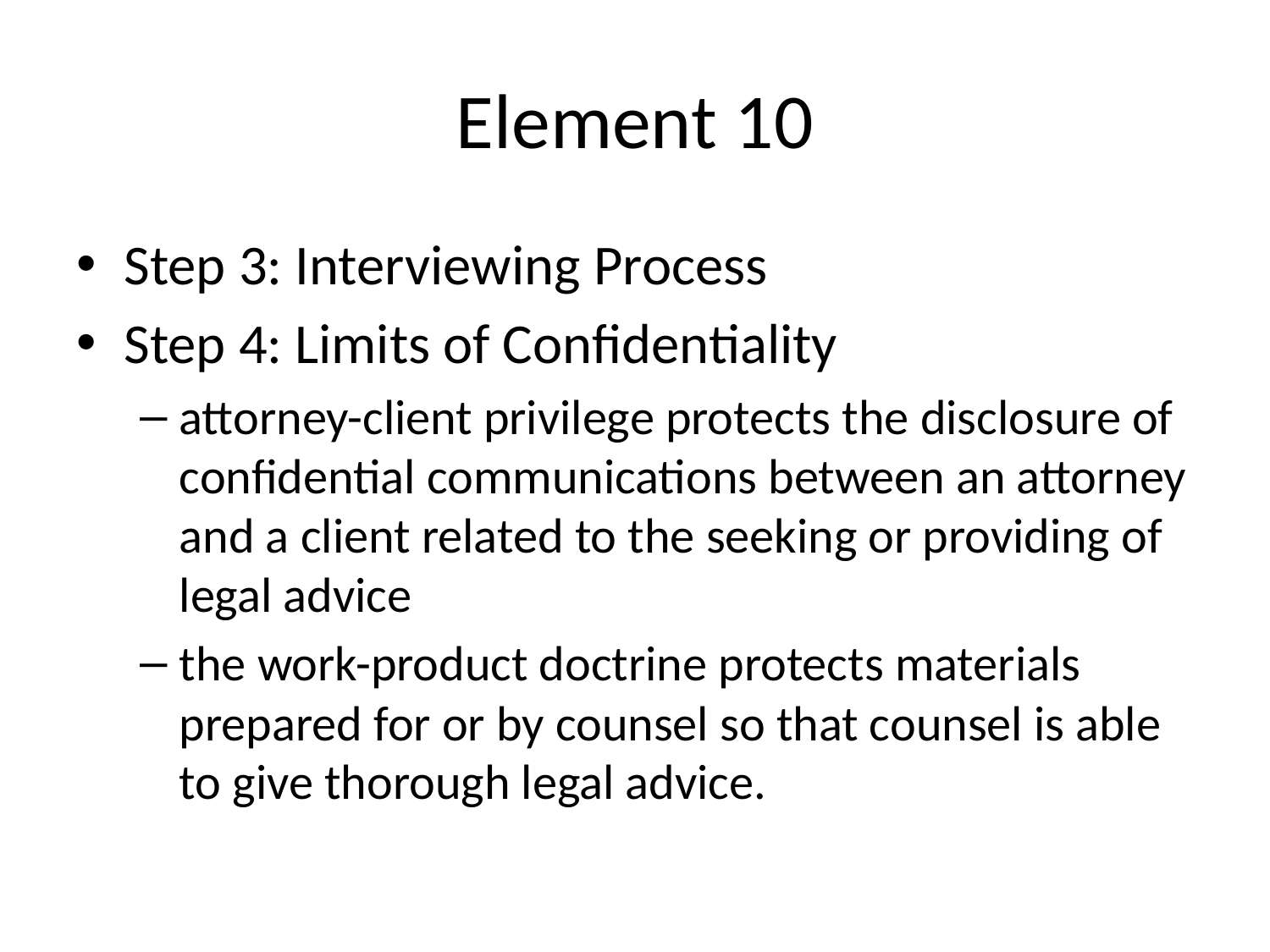

# Element 10
Step 3: Interviewing Process
Step 4: Limits of Confidentiality
attorney-client privilege protects the disclosure of confidential communications between an attorney and a client related to the seeking or providing of legal advice
the work-product doctrine protects materials prepared for or by counsel so that counsel is able to give thorough legal advice.